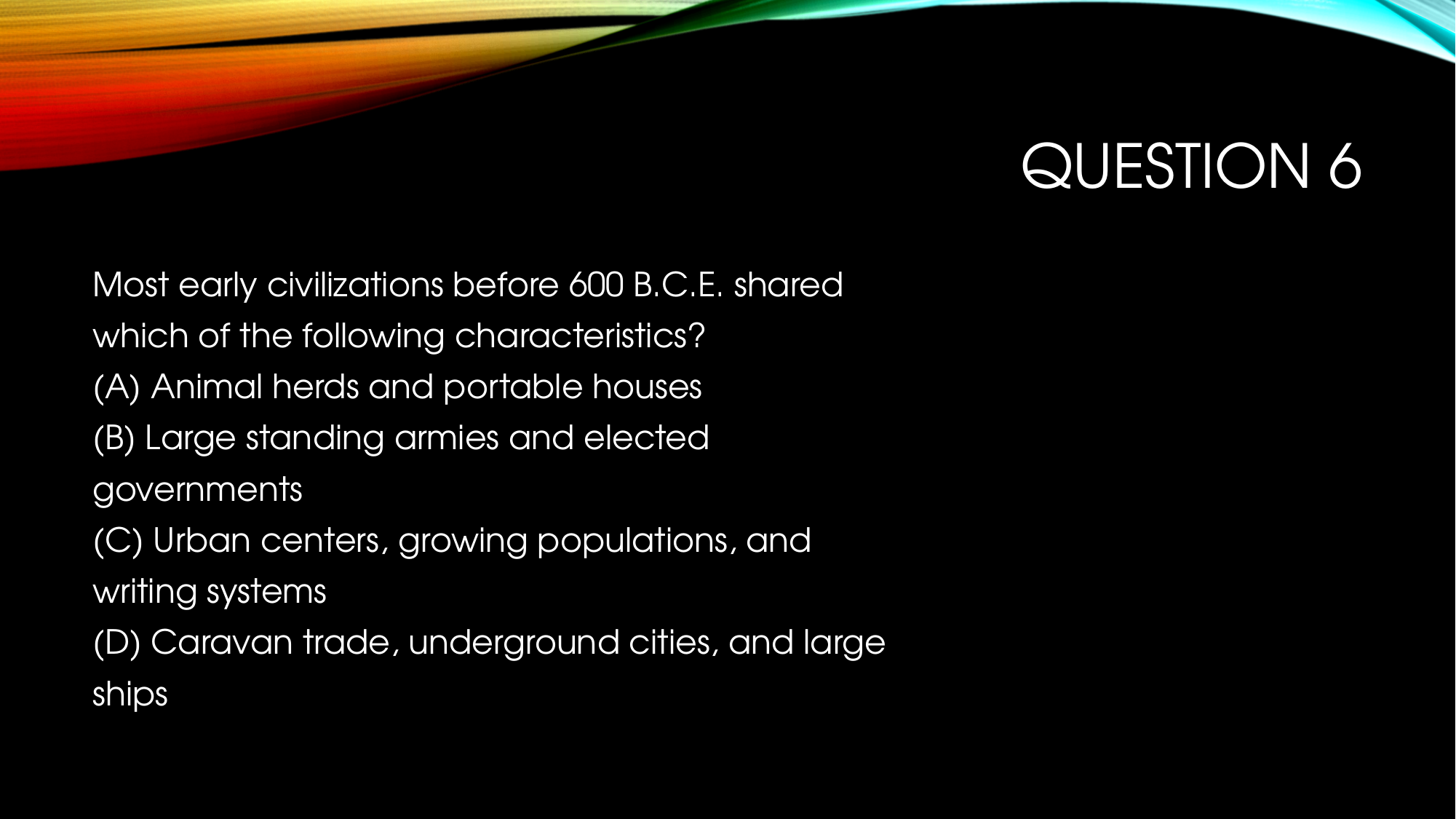

# Question 6
Most early civilizations before 600 B.C.E. shared
which of the following characteristics?
(A) Animal herds and portable houses
(B) Large standing armies and elected
governments
(C) Urban centers, growing populations, and
writing systems
(D) Caravan trade, underground cities, and large
ships